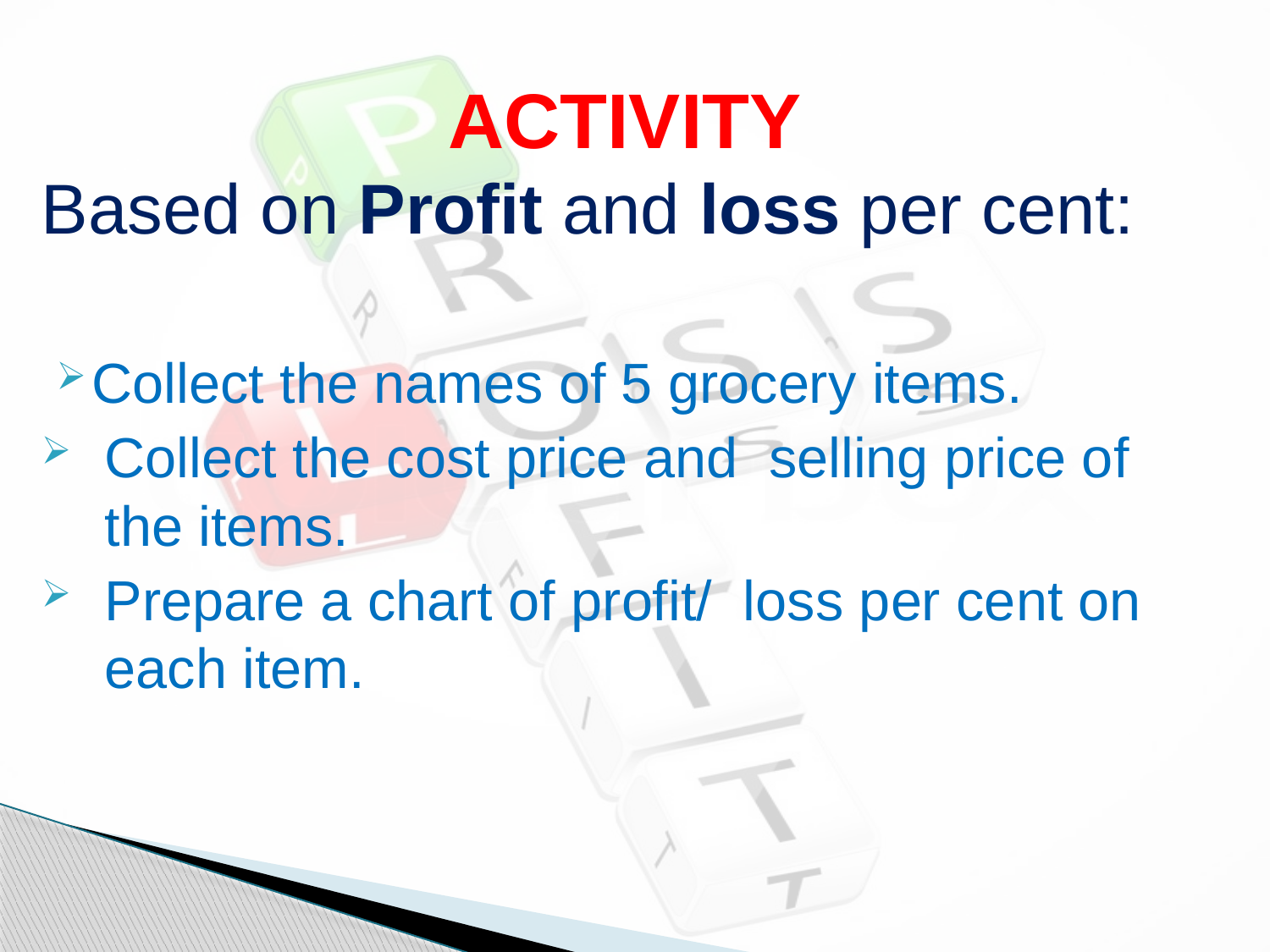

# ACTIVITY
Based on Profit and loss per cent:

Collect the names of 5 grocery items.
Collect the cost price and  selling price of the items.
Prepare a chart of profit/  loss per cent on each item.